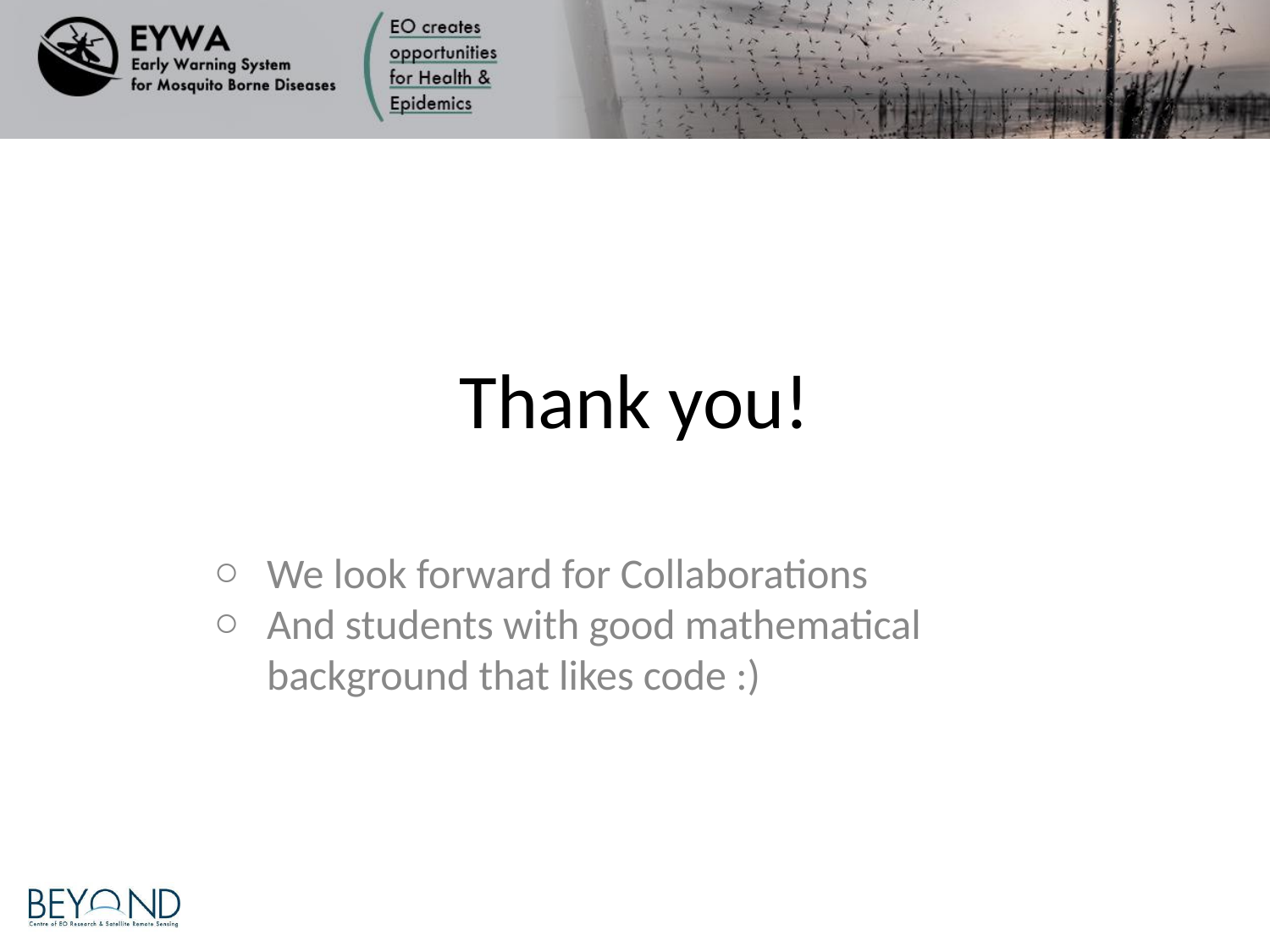

# Thank you!
We look forward for Collaborations
And students with good mathematical background that likes code :)